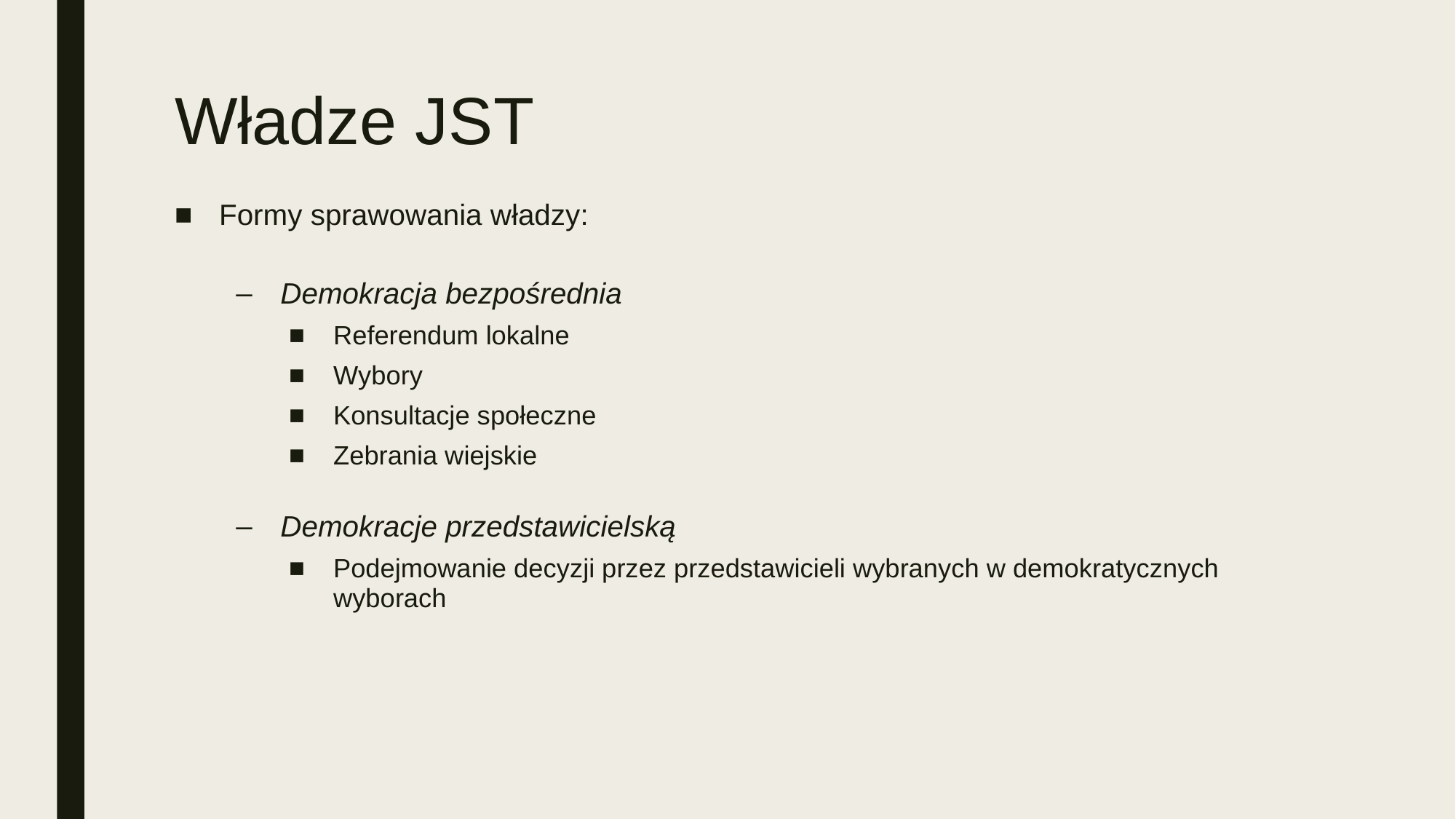

# Władze JST
Formy sprawowania władzy:
Demokracja bezpośrednia
Referendum lokalne
Wybory
Konsultacje społeczne
Zebrania wiejskie
Demokracje przedstawicielską
Podejmowanie decyzji przez przedstawicieli wybranych w demokratycznych wyborach